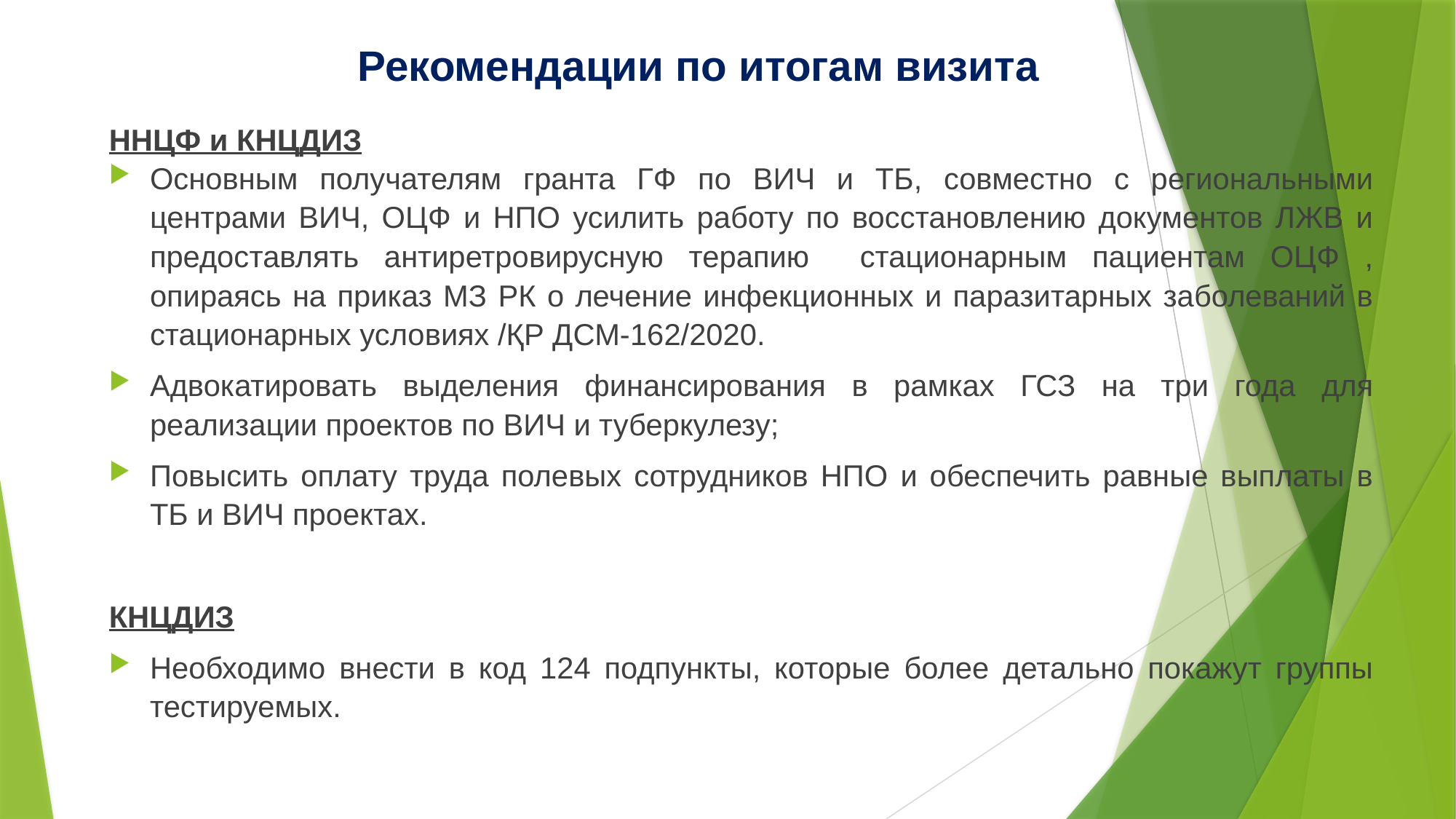

# Рекомендации по итогам визита
ННЦФ и КНЦДИЗ
Основным получателям гранта ГФ по ВИЧ и ТБ, совместно с региональными центрами ВИЧ, ОЦФ и НПО усилить работу по восстановлению документов ЛЖВ и предоставлять антиретровирусную терапию  стационарным пациентам ОЦФ , опираясь на приказ МЗ РК о лечение инфекционных и паразитарных заболеваний в стационарных условиях /ҚР ДСМ-162/2020.
Адвокатировать выделения финансирования в рамках ГСЗ на три года для реализации проектов по ВИЧ и туберкулезу;
Повысить оплату труда полевых сотрудников НПО и обеспечить равные выплаты в ТБ и ВИЧ проектах.

КНЦДИЗ
Необходимо внести в код 124 подпункты, которые более детально покажут группы тестируемых.